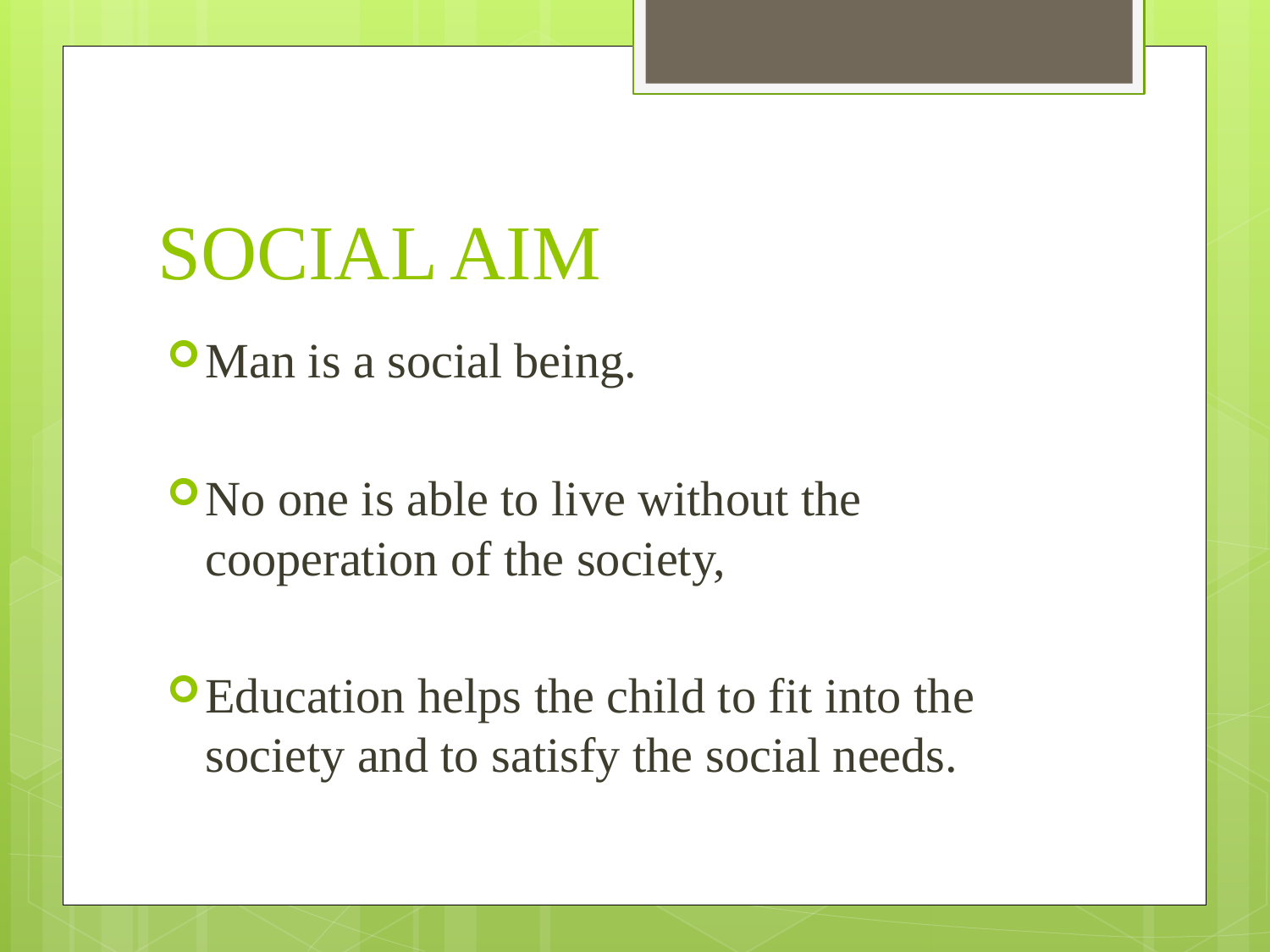

# SOCIAL AIM
Man is a social being.

No one is able to live without the cooperation of the society,

Education helps the child to fit into the society and to satisfy the social needs.